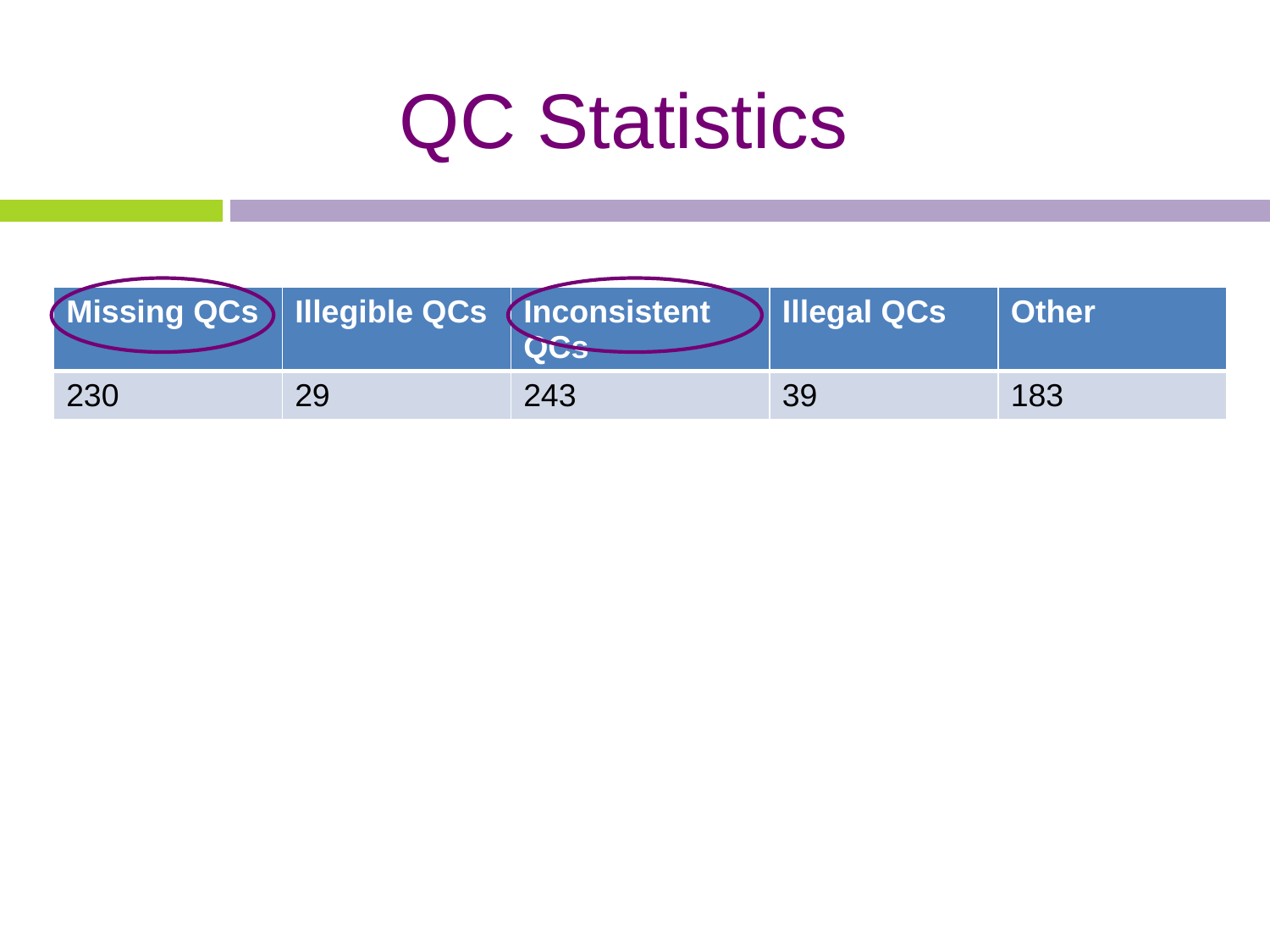

# QC Statistics

| Missing QCs | Illegible QCs | Inconsistent QCs | Illegal QCs | Other |
| --- | --- | --- | --- | --- |
| 230 | 29 | 243 | 39 | 183 |